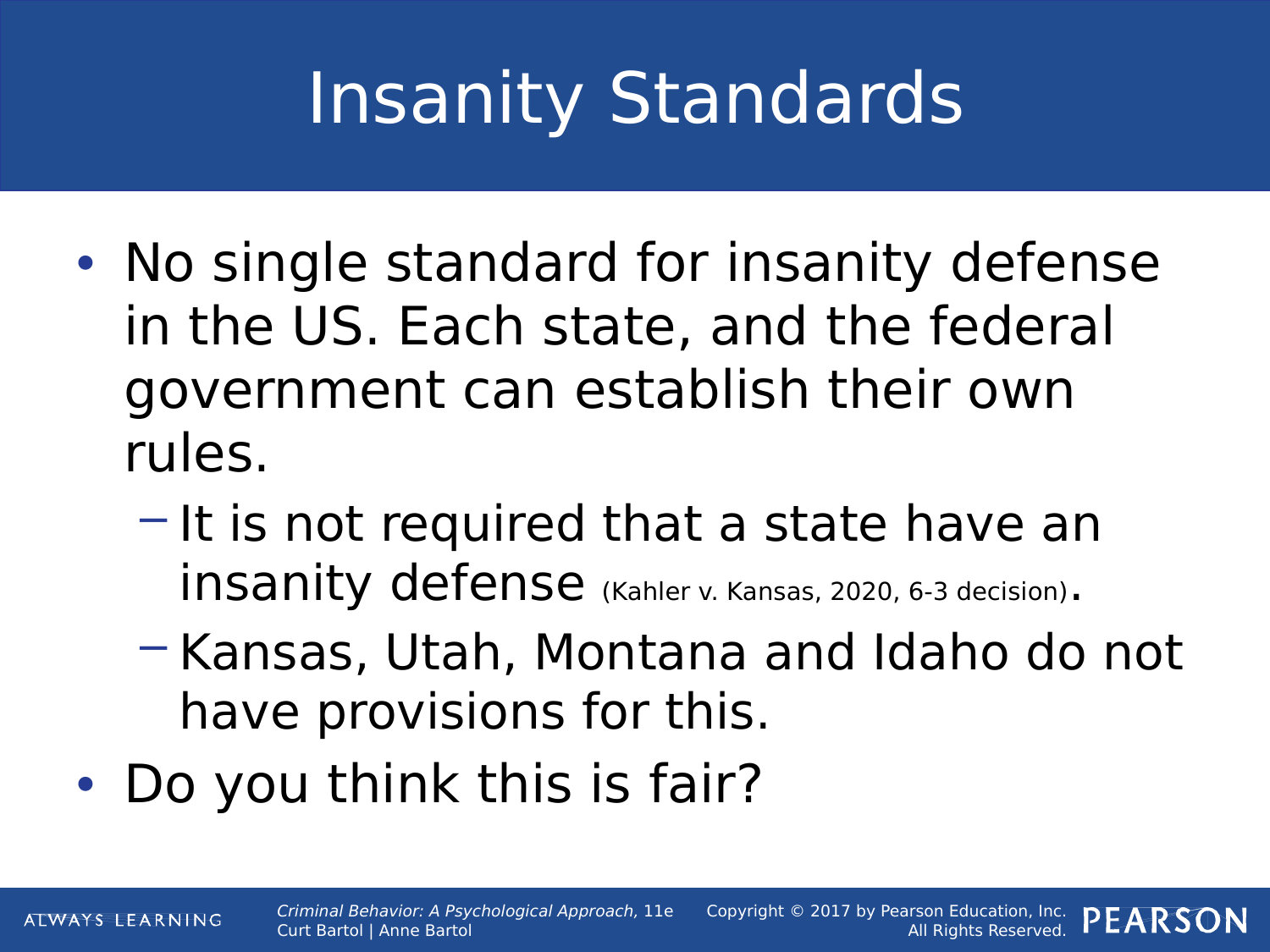

# Insanity Standards
No single standard for insanity defense in the US. Each state, and the federal government can establish their own rules.
It is not required that a state have an insanity defense (Kahler v. Kansas, 2020, 6-3 decision).
Kansas, Utah, Montana and Idaho do not have provisions for this.
Do you think this is fair?